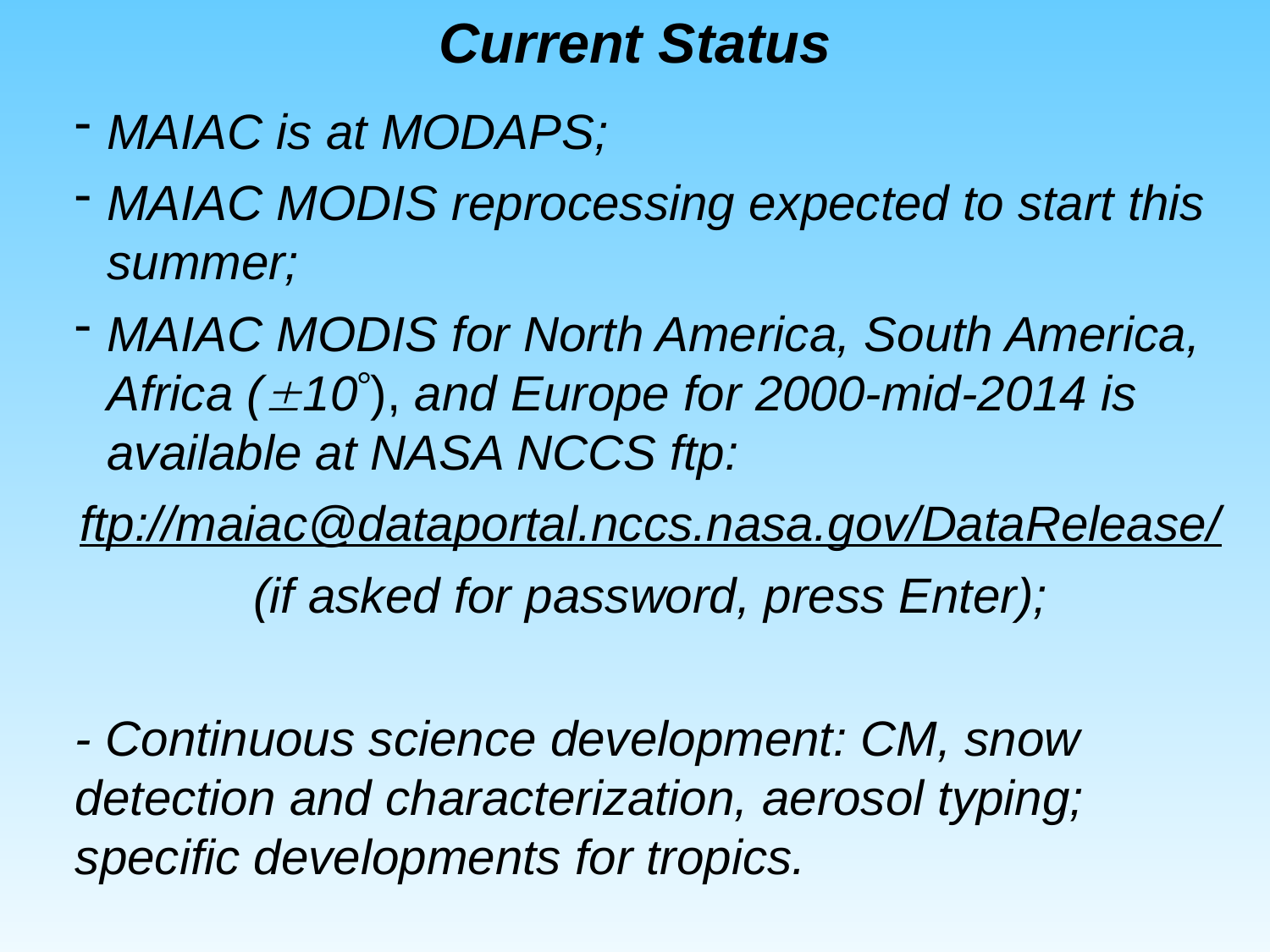

Current Status
MAIAC is at MODAPS;
MAIAC MODIS reprocessing expected to start this summer;
MAIAC MODIS for North America, South America, Africa (±10°), and Europe for 2000-mid-2014 is available at NASA NCCS ftp:
ftp://maiac@dataportal.nccs.nasa.gov/DataRelease/
(if asked for password, press Enter);

- Continuous science development: CM, snow 	detection and characterization, aerosol typing; 	specific developments for tropics.